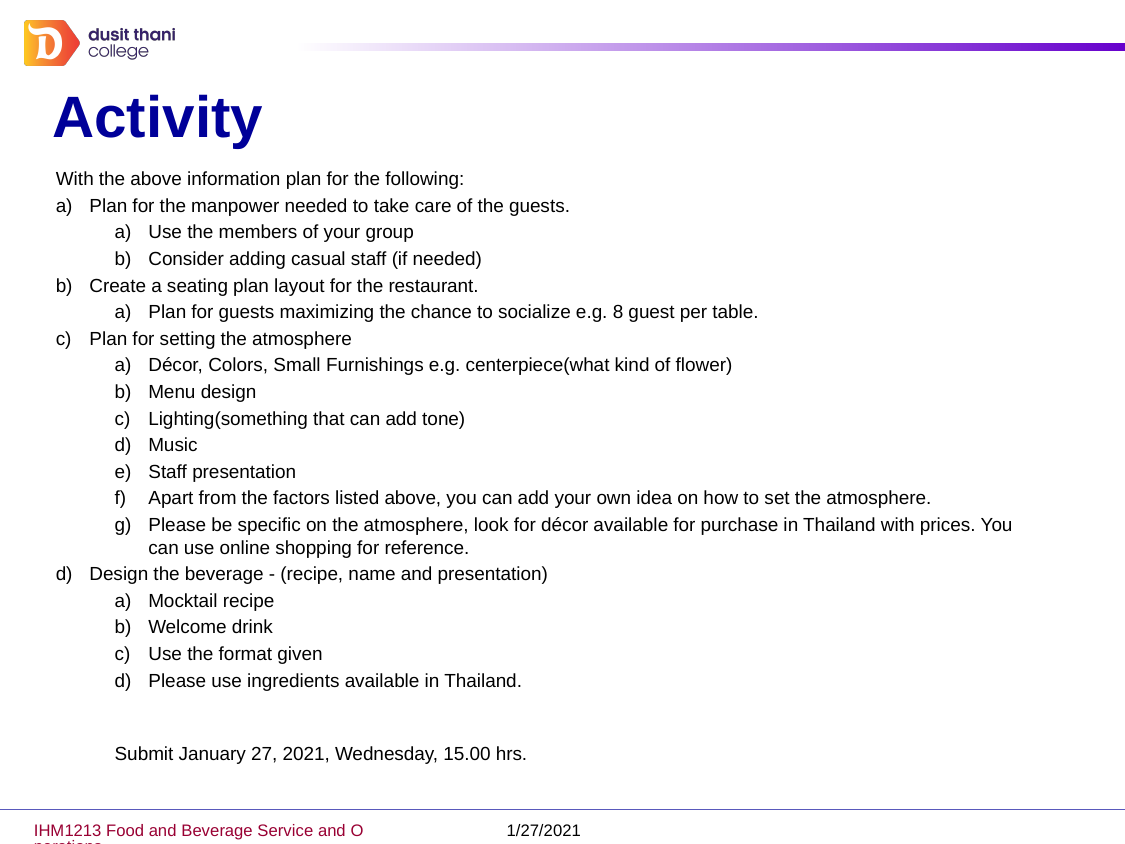

# Activity
With the above information plan for the following:
Plan for the manpower needed to take care of the guests.
Use the members of your group
Consider adding casual staff (if needed)
Create a seating plan layout for the restaurant.
Plan for guests maximizing the chance to socialize e.g. 8 guest per table.
Plan for setting the atmosphere
Décor, Colors, Small Furnishings e.g. centerpiece(what kind of flower)
Menu design
Lighting(something that can add tone)
Music
Staff presentation
Apart from the factors listed above, you can add your own idea on how to set the atmosphere.
Please be specific on the atmosphere, look for décor available for purchase in Thailand with prices. You can use online shopping for reference.
Design the beverage - (recipe, name and presentation)
Mocktail recipe
Welcome drink
Use the format given
Please use ingredients available in Thailand.

Submit January 27, 2021, Wednesday, 15.00 hrs.

IHM1213 Food and Beverage Service and Operations
1/27/2021